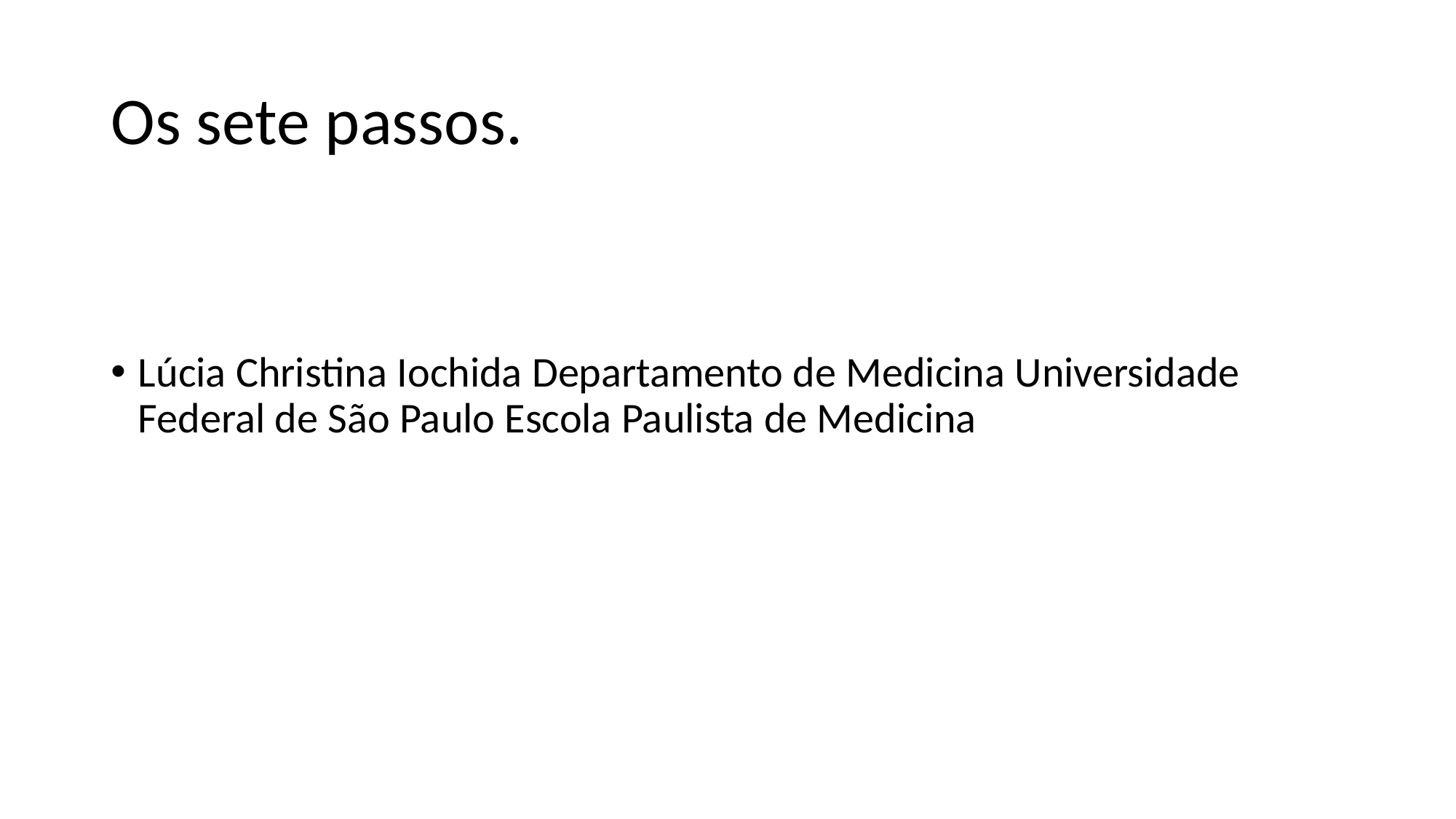

# Os sete passos.

Lúcia Christina Iochida Departamento de Medicina Universidade Federal de São Paulo Escola Paulista de Medicina